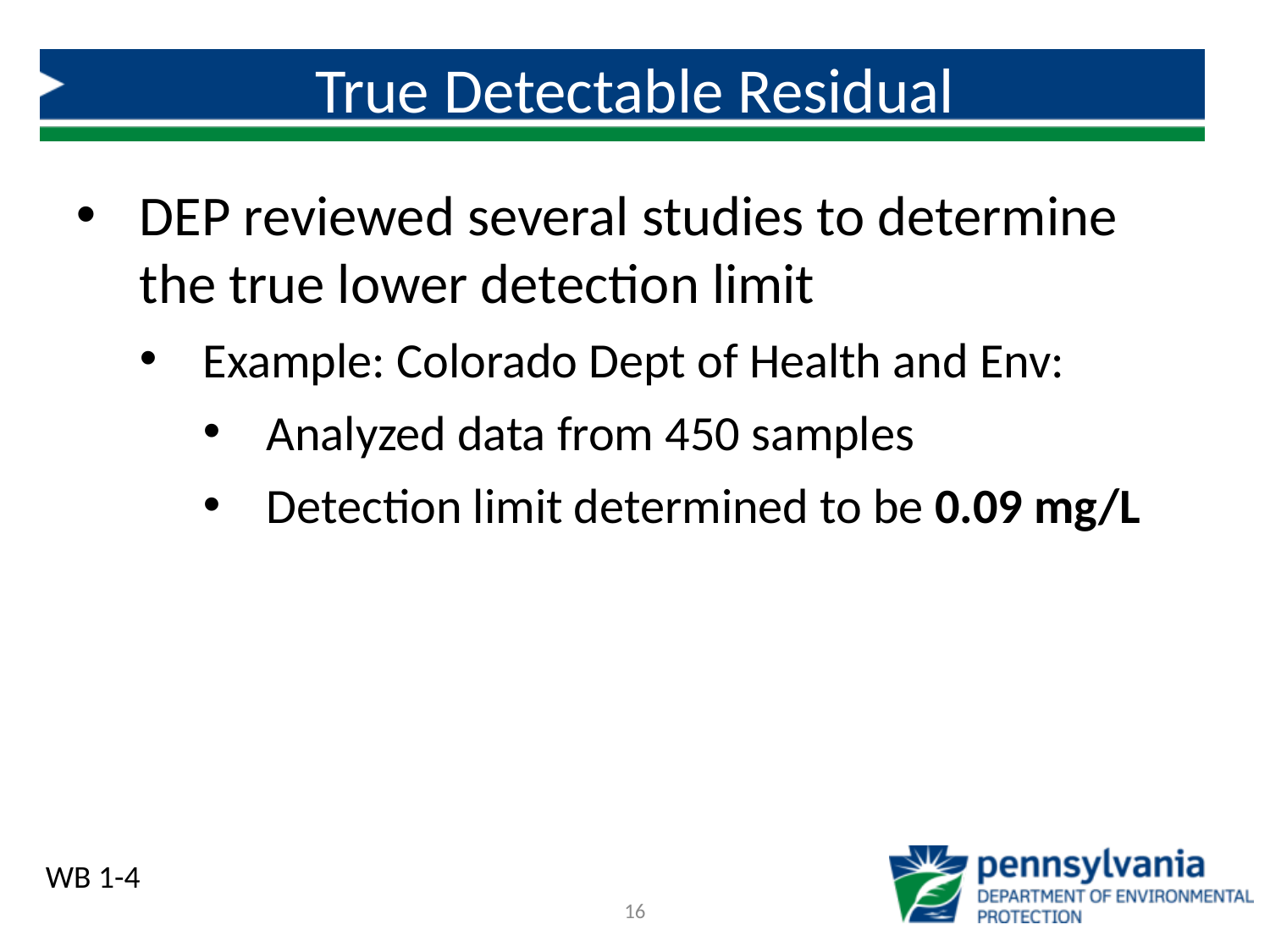

# True Detectable Residual
DEP reviewed several studies to determine the true lower detection limit
Example: Colorado Dept of Health and Env:
Analyzed data from 450 samples
Detection limit determined to be 0.09 mg/L

WB 1-4
16